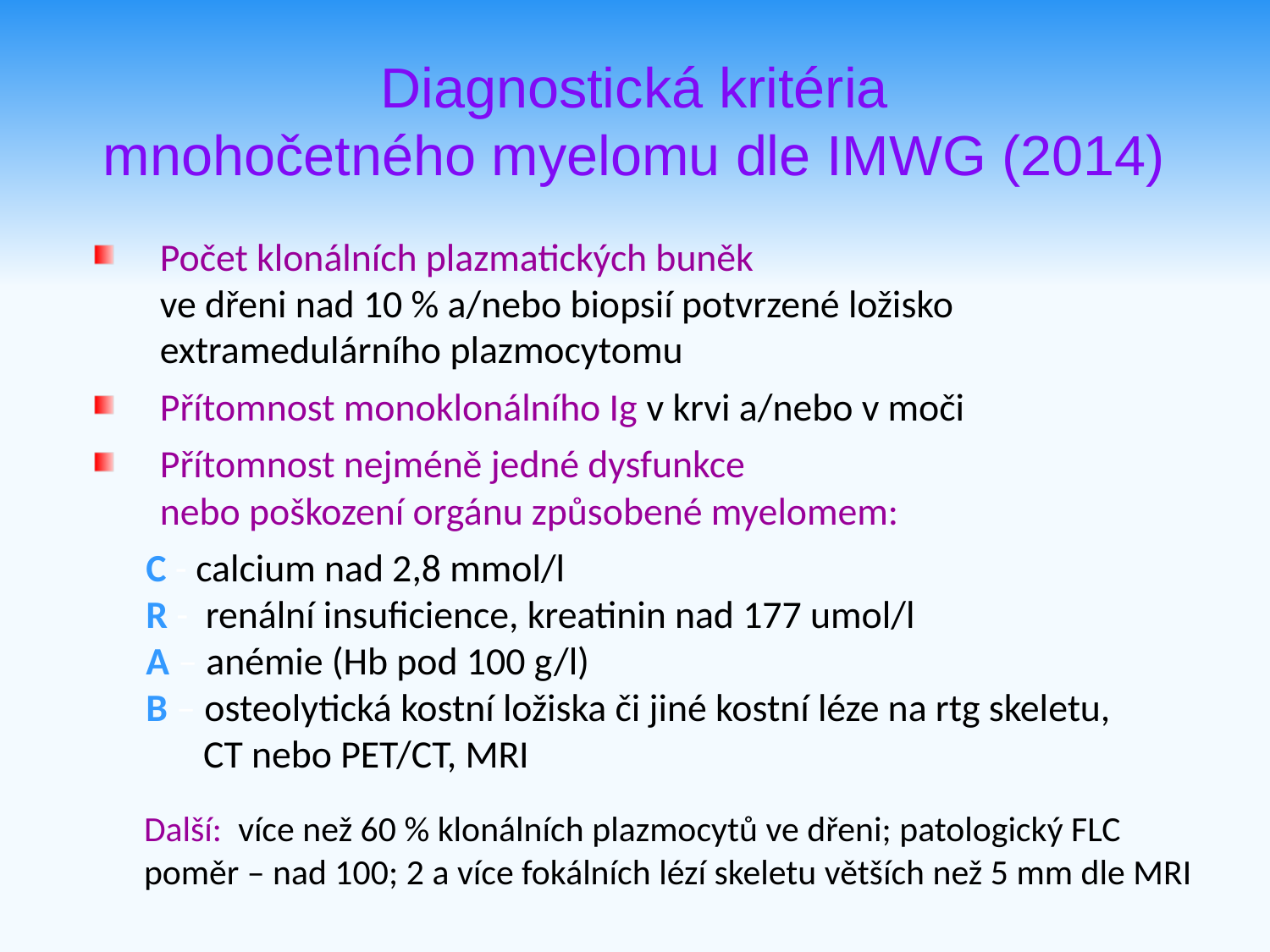

Diagnostická kritéria
mnohočetného myelomu dle IMWG (2014)
Počet klonálních plazmatických buněk
ve dřeni nad 10 % a/nebo biopsií potvrzené ložisko extramedulárního plazmocytomu
Přítomnost monoklonálního Ig v krvi a/nebo v moči
Přítomnost nejméně jedné dysfunkce
nebo poškození orgánu způsobené myelomem:
      C - calcium nad 2,8 mmol/l
      R -  renální insuficience, kreatinin nad 177 umol/l
      A – anémie (Hb pod 100 g/l)
      B – osteolytická kostní ložiska či jiné kostní léze na rtg skeletu,
     CT nebo PET/CT, MRI

	Další:  více než 60 % klonálních plazmocytů ve dřeni; patologický FLC poměr – nad 100; 2 a více fokálních lézí skeletu větších než 5 mm dle MRI